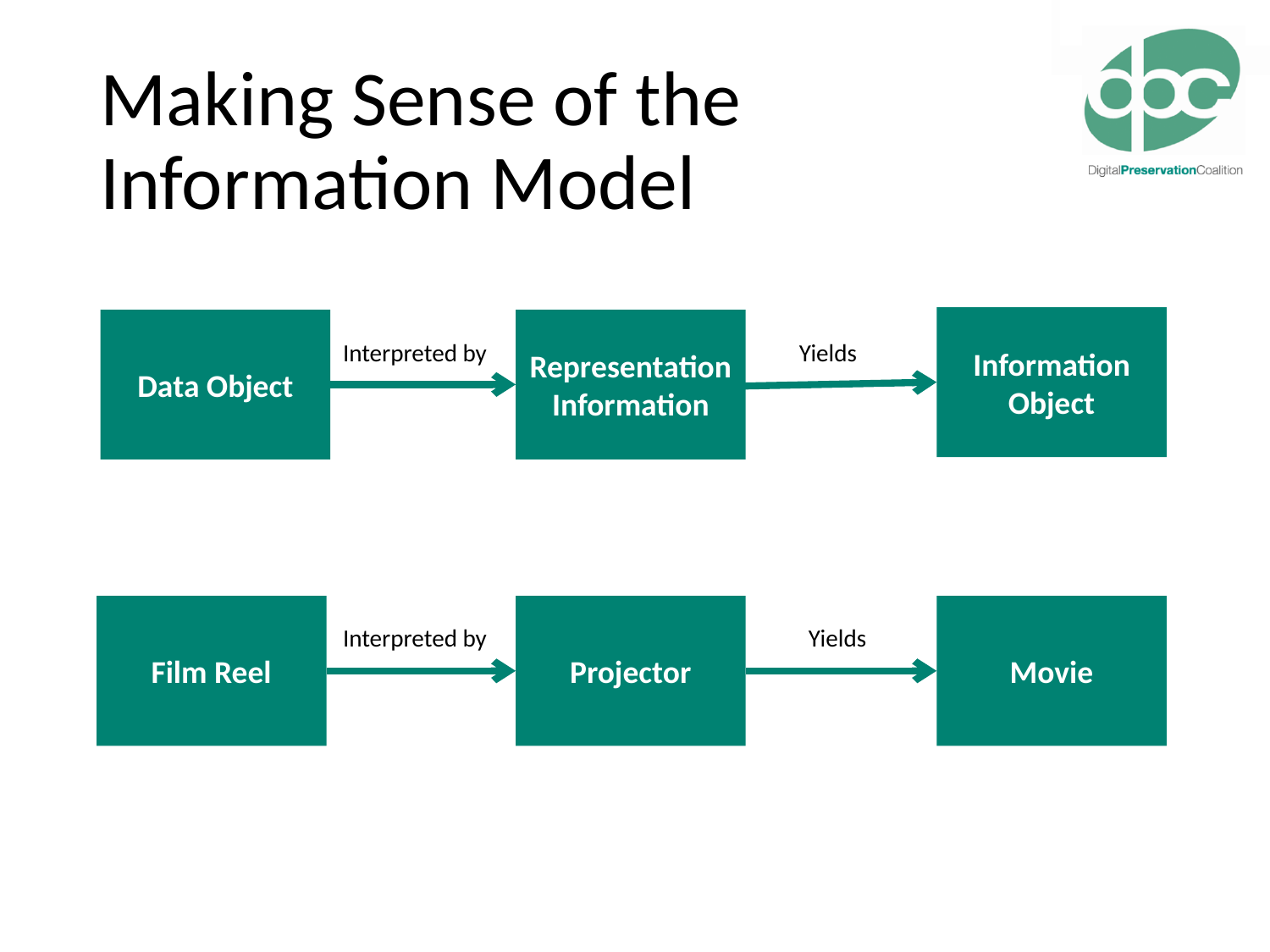

# Making Sense of the Information Model

Information Object
Data Object
Representation Information
Yields
Interpreted by
Film Reel
Projector
Movie
Yields
Interpreted by